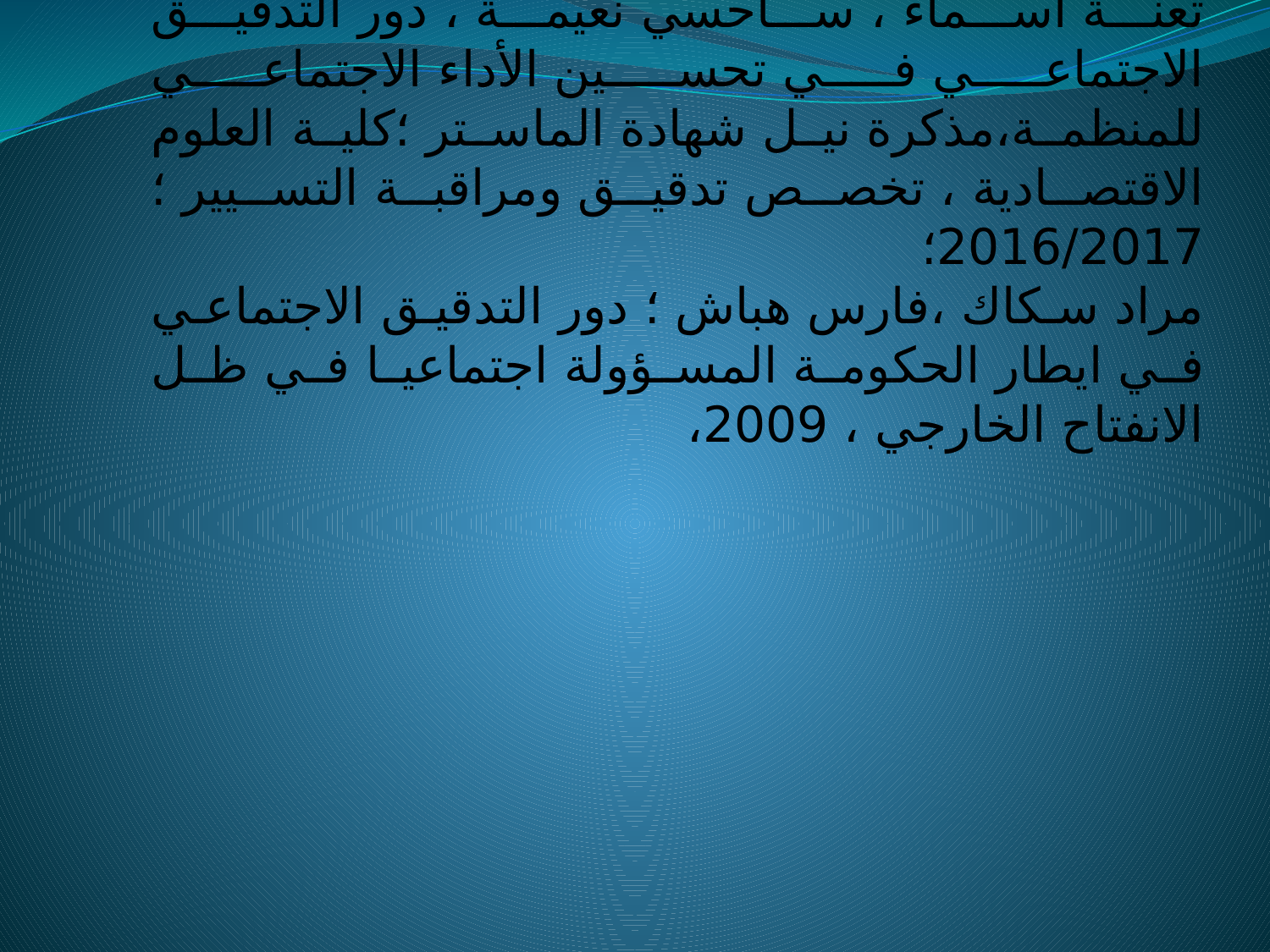

قائمة المراجع :
تعنة أسماء ، ساحسي نعيمة ، دور التدقيق الاجتماعي في تحسين الأداء الاجتماعي للمنظمة،مذكرة نيل شهادة الماستر ؛كلية العلوم الاقتصادية ، تخصص تدقيق ومراقبة التسيير ؛ 2016/2017؛
مراد سكاك ،فارس هباش ؛ دور التدقيق الاجتماعي في ايطار الحكومة المسؤولة اجتماعيا في ظل الانفتاح الخارجي ، 2009،